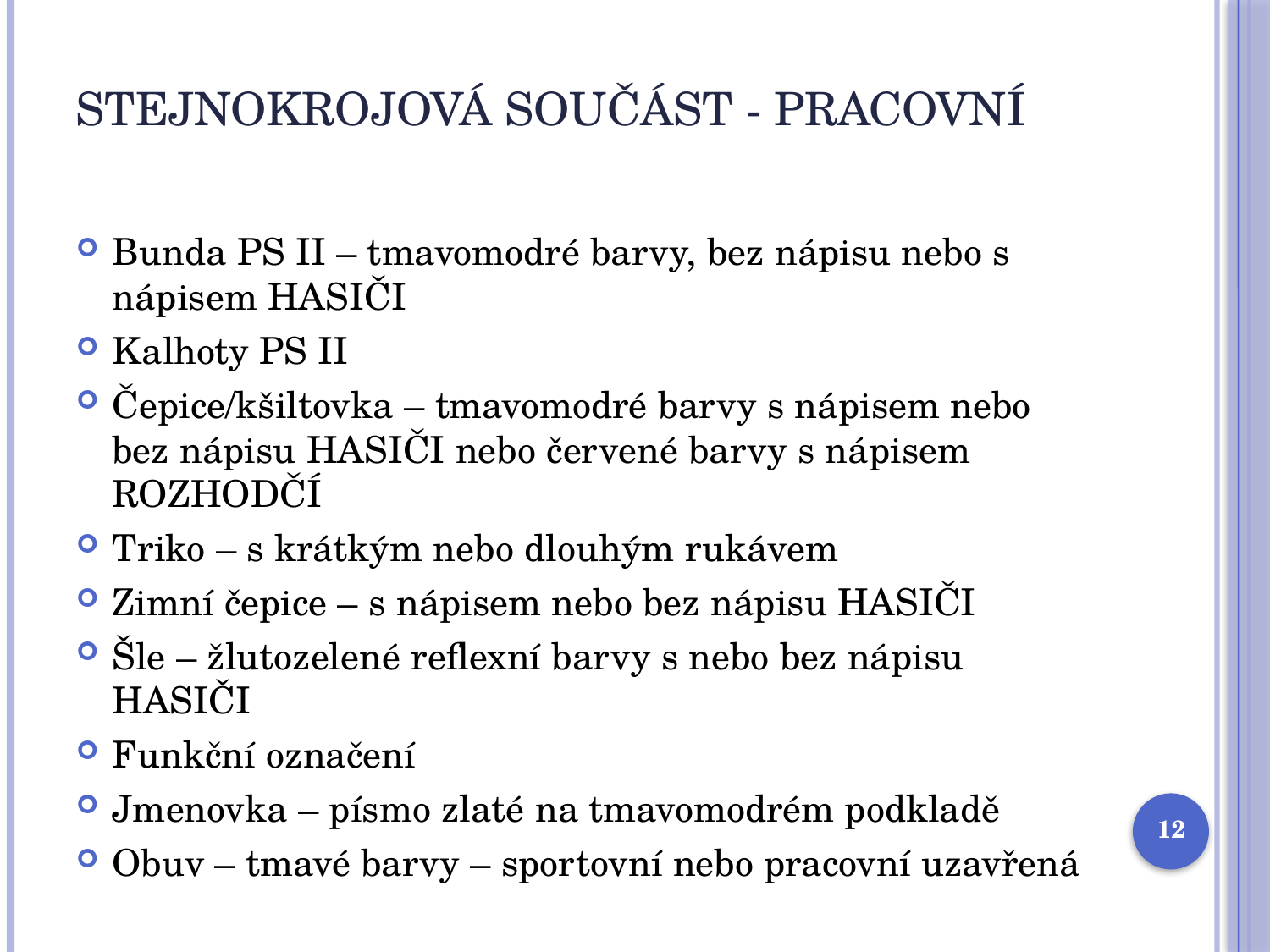

# stejnokrojová součást - pracovní
Bunda PS II – tmavomodré barvy, bez nápisu nebo s nápisem HASIČI
Kalhoty PS II
Čepice/kšiltovka – tmavomodré barvy s nápisem nebo bez nápisu HASIČI nebo červené barvy s nápisem ROZHODČÍ
Triko – s krátkým nebo dlouhým rukávem
Zimní čepice – s nápisem nebo bez nápisu HASIČI
Šle – žlutozelené reflexní barvy s nebo bez nápisu HASIČI
Funkční označení
Jmenovka – písmo zlaté na tmavomodrém podkladě
Obuv – tmavé barvy – sportovní nebo pracovní uzavřená

12